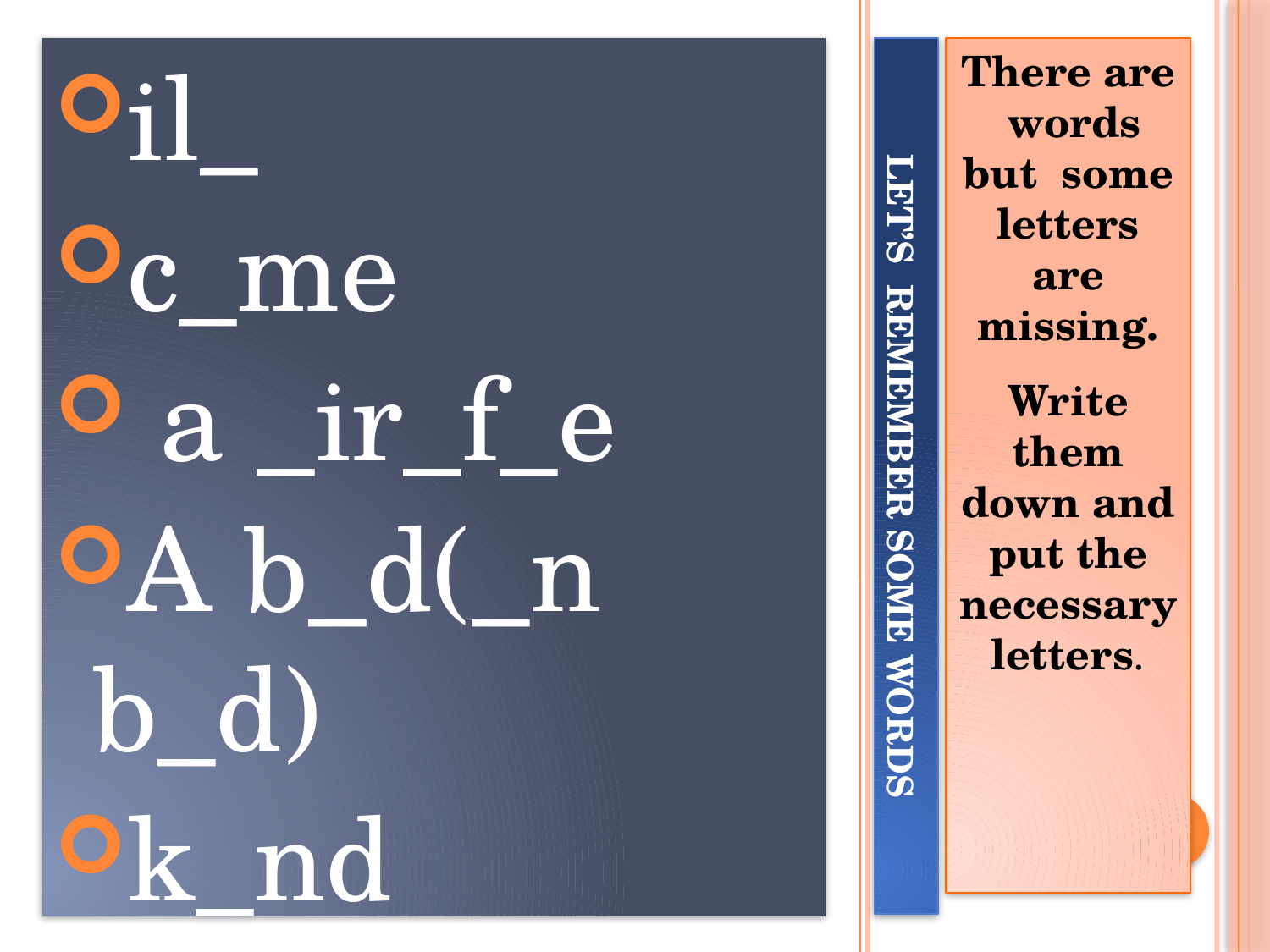

il_
c_me
 a _ir_f_e
A b_d(_n b_d)
k_nd
There are  words but  some letters are missing.
Write them down and put the necessary letters.
# Let’s  remember some words